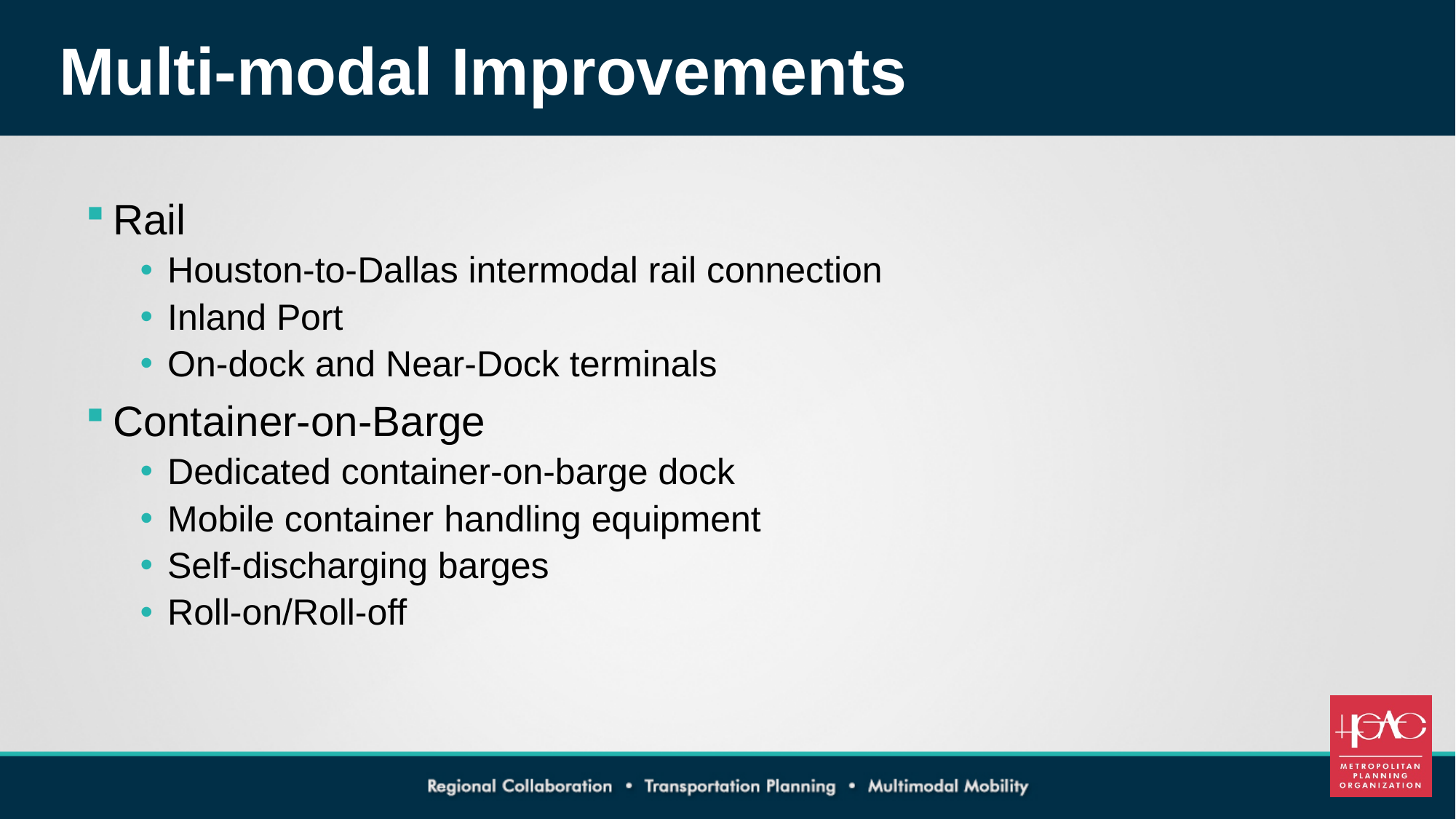

# Multi-modal Improvements
Rail
Houston-to-Dallas intermodal rail connection
Inland Port
On-dock and Near-Dock terminals
Container-on-Barge
Dedicated container-on-barge dock
Mobile container handling equipment
Self-discharging barges
Roll-on/Roll-off